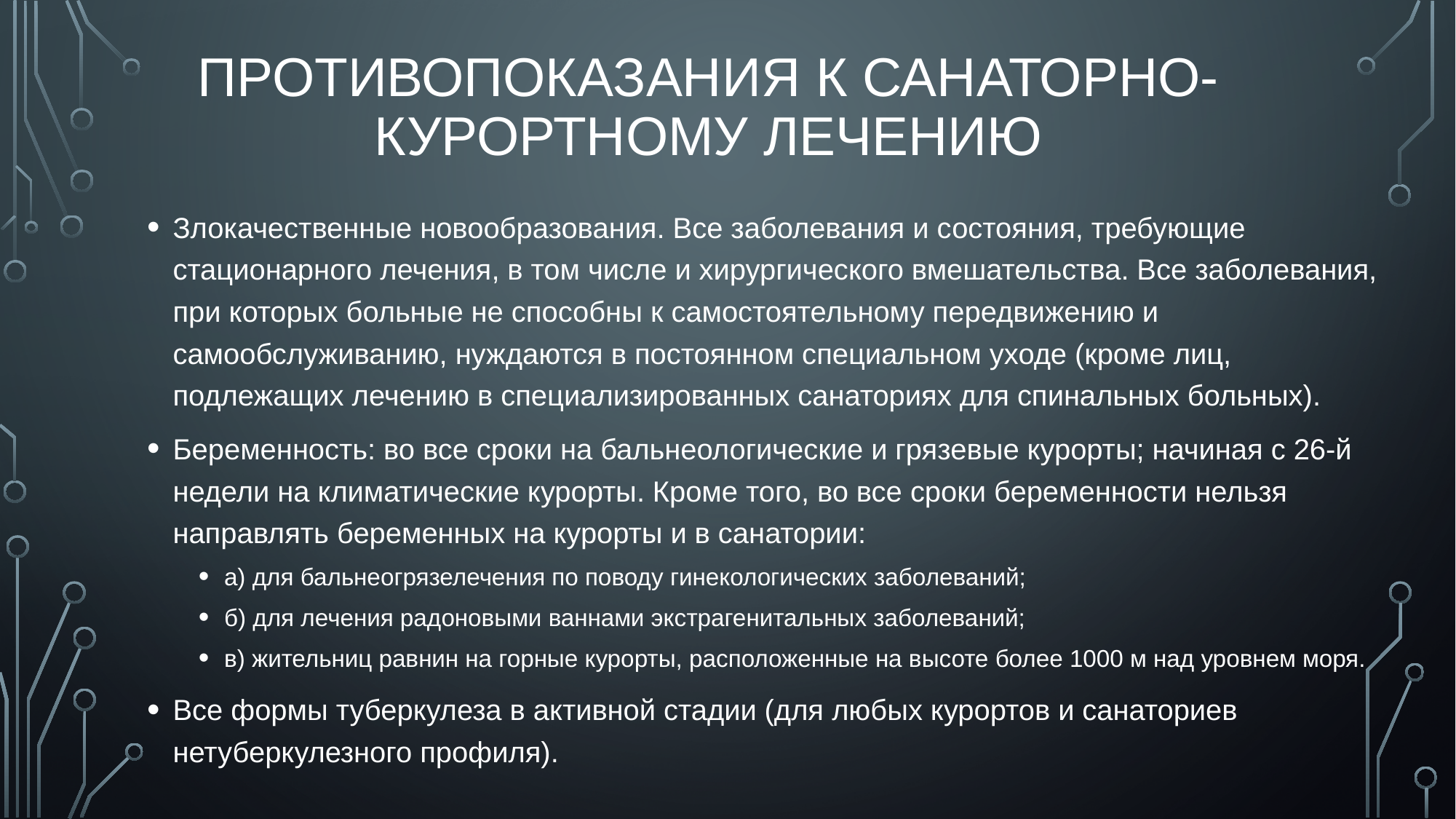

# Противопоказания к Санаторно-курортному Лечению
Злокачественные новообразования. Все заболевания и состояния, требующие стационарного лечения, в том числе и хирургического вмешательства. Все заболевания, при которых больные не способны к самостоятельному передвижению и самообслуживанию, нуждаются в постоянном специальном уходе (кроме лиц, подлежащих лечению в специализированных санаториях для спинальных больных).
Беременность: во все сроки на бальнеологические и грязевые курорты; начиная с 26-й недели на климатические курорты. Кроме того, во все сроки беременности нельзя направлять беременных на курорты и в санатории:
а) для бальнеогрязелечения по поводу гинекологических заболеваний;
б) для лечения радоновыми ваннами экстрагенитальных заболеваний;
в) жительниц равнин на горные курорты, расположенные на высоте более 1000 м над уровнем моря.
Все формы туберкулеза в активной стадии (для любых курортов и санаториев нетуберкулезного профиля).